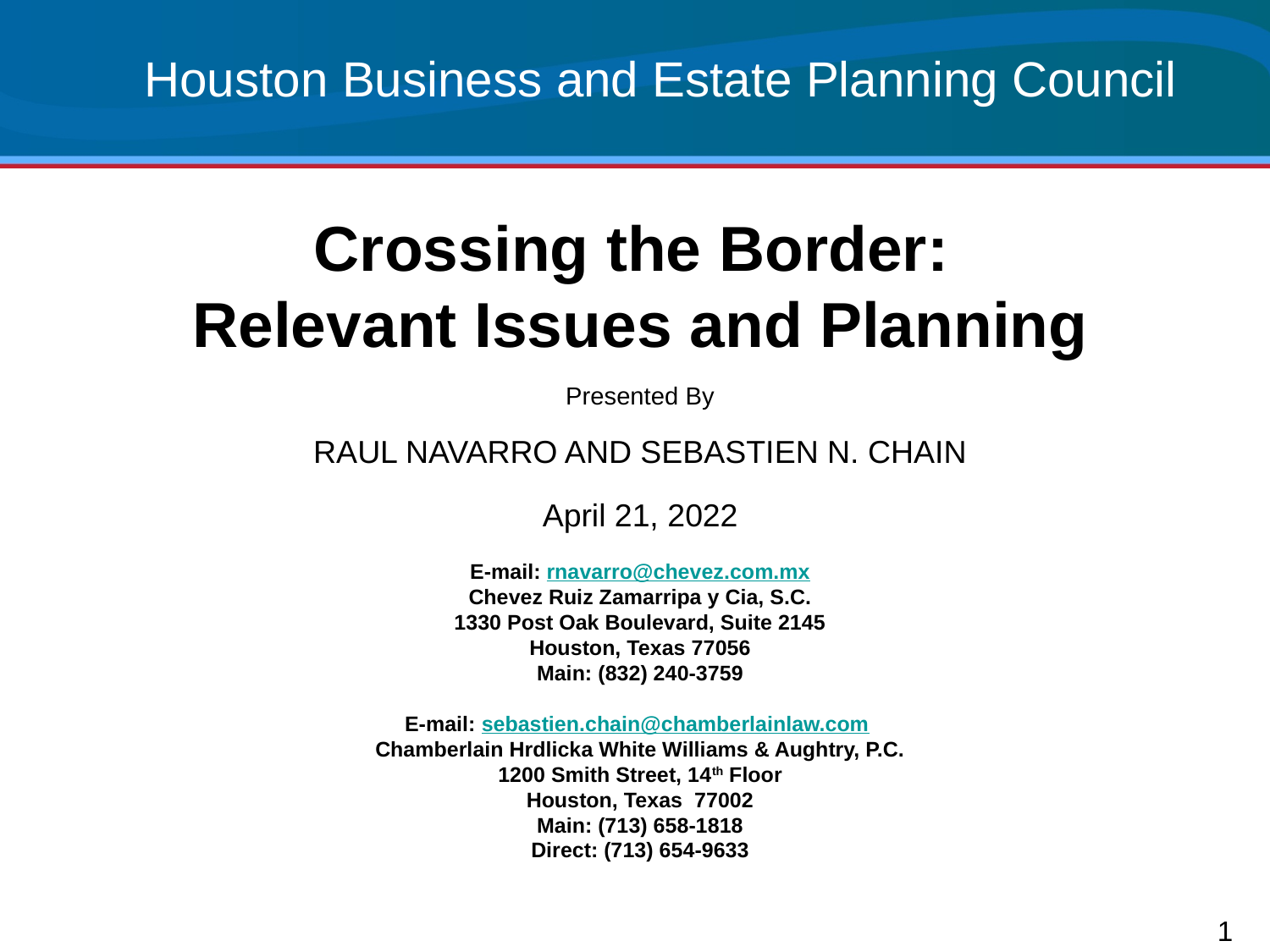

# Houston Business and Estate Planning Council
Crossing the Border:
Relevant Issues and Planning
Presented By
RAUL NAVARRO AND SEBASTIEN N. CHAIN
April 21, 2022

E-mail: rnavarro@chevez.com.mx
Chevez Ruiz Zamarripa y Cia, S.C.
1330 Post Oak Boulevard, Suite 2145
Houston, Texas 77056
Main: (832) 240-3759
E-mail: sebastien.chain@chamberlainlaw.com
Chamberlain Hrdlicka White Williams & Aughtry, P.C.
1200 Smith Street, 14th Floor
Houston, Texas  77002
Main: (713) 658-1818
Direct: (713) 654-9633

1